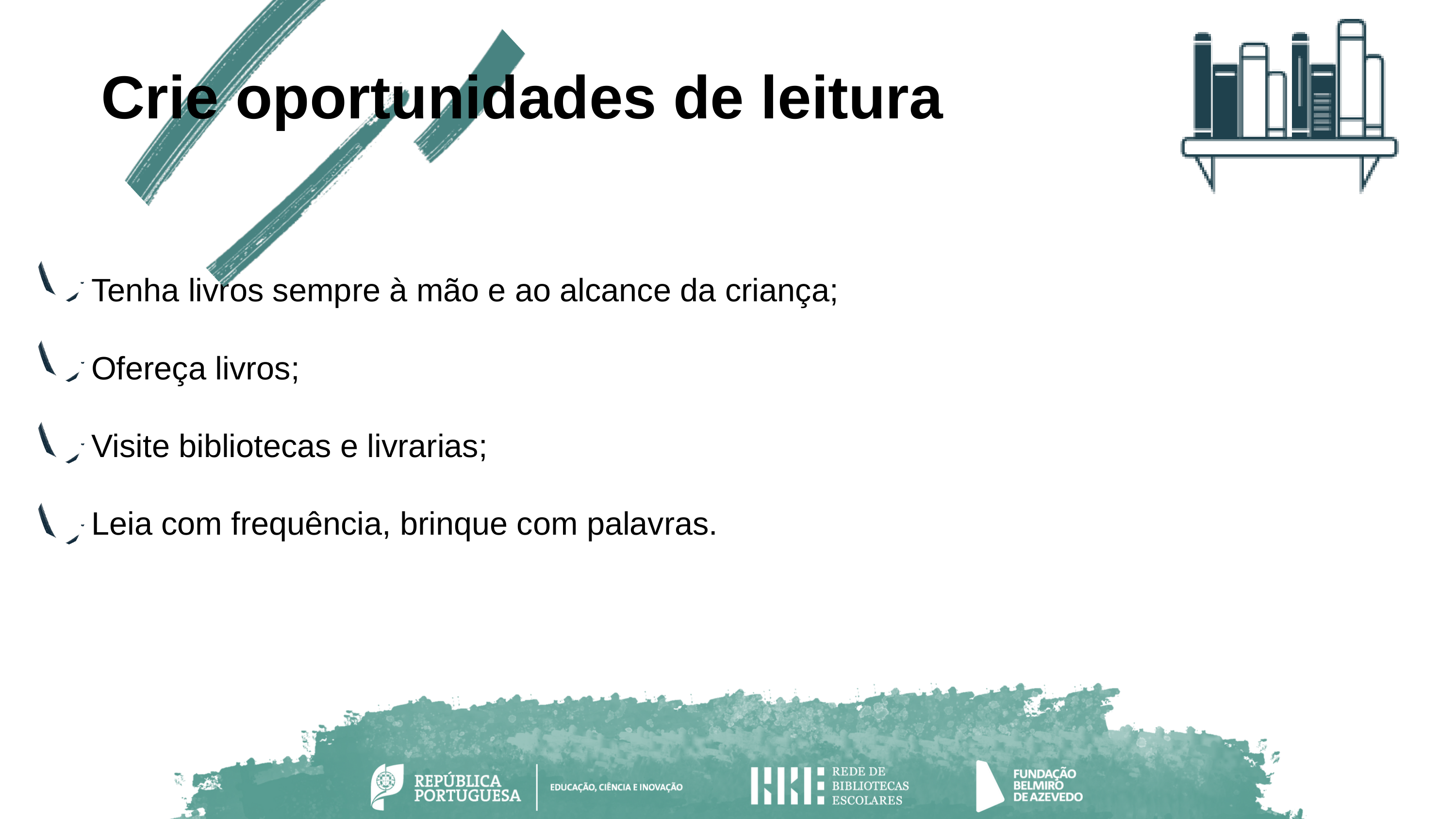

Crie oportunidades de leitura

Tenha livros sempre à mão e ao alcance da criança;

Ofereça livros;

Visite bibliotecas e livrarias;

Leia com frequência, brinque com palavras.